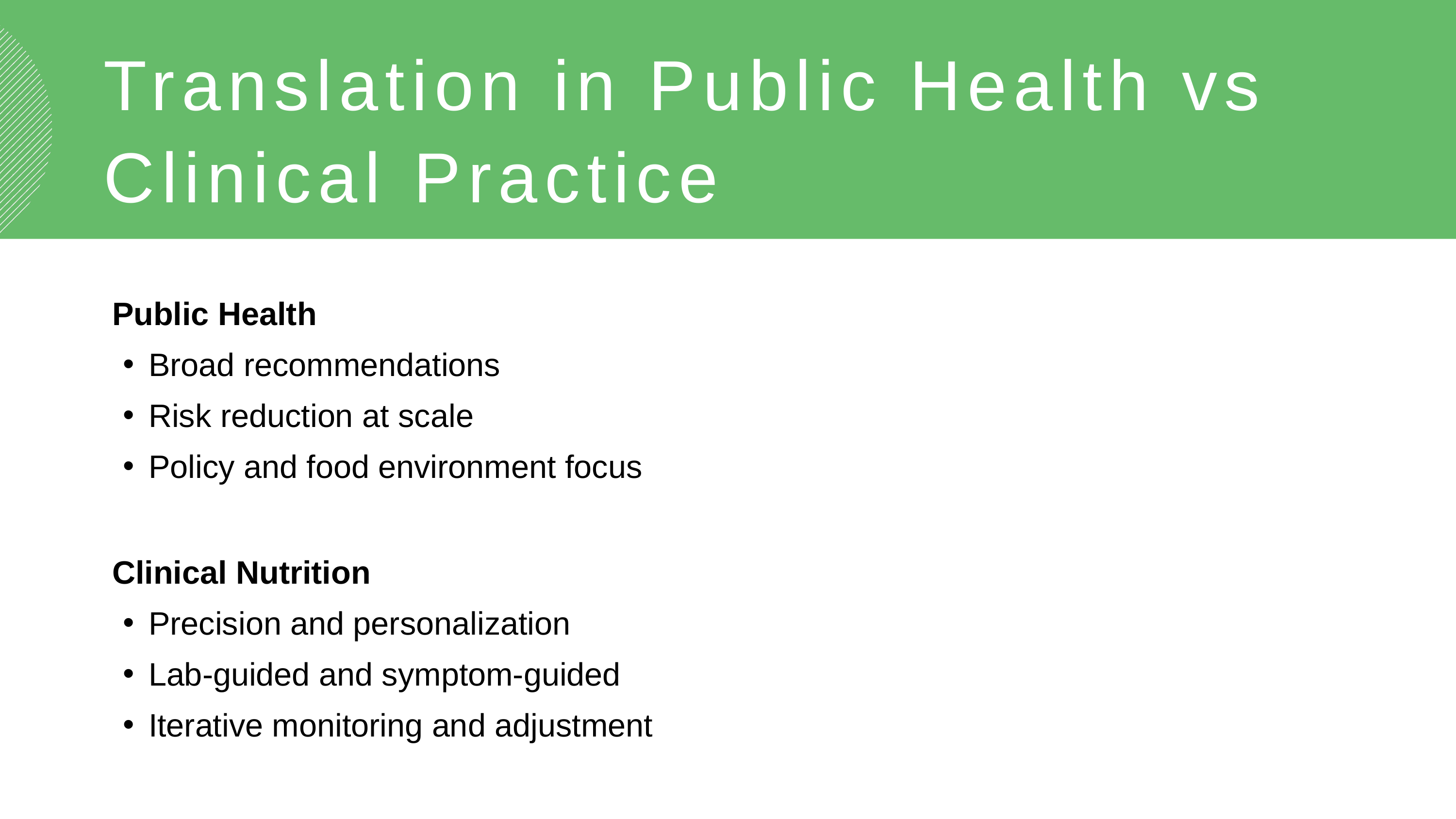

Translation in Public Health vs Clinical Practice

Public Health
Broad recommendations
Risk reduction at scale
Policy and food environment focus

Clinical Nutrition
Precision and personalization
Lab-guided and symptom-guided
Iterative monitoring and adjustment